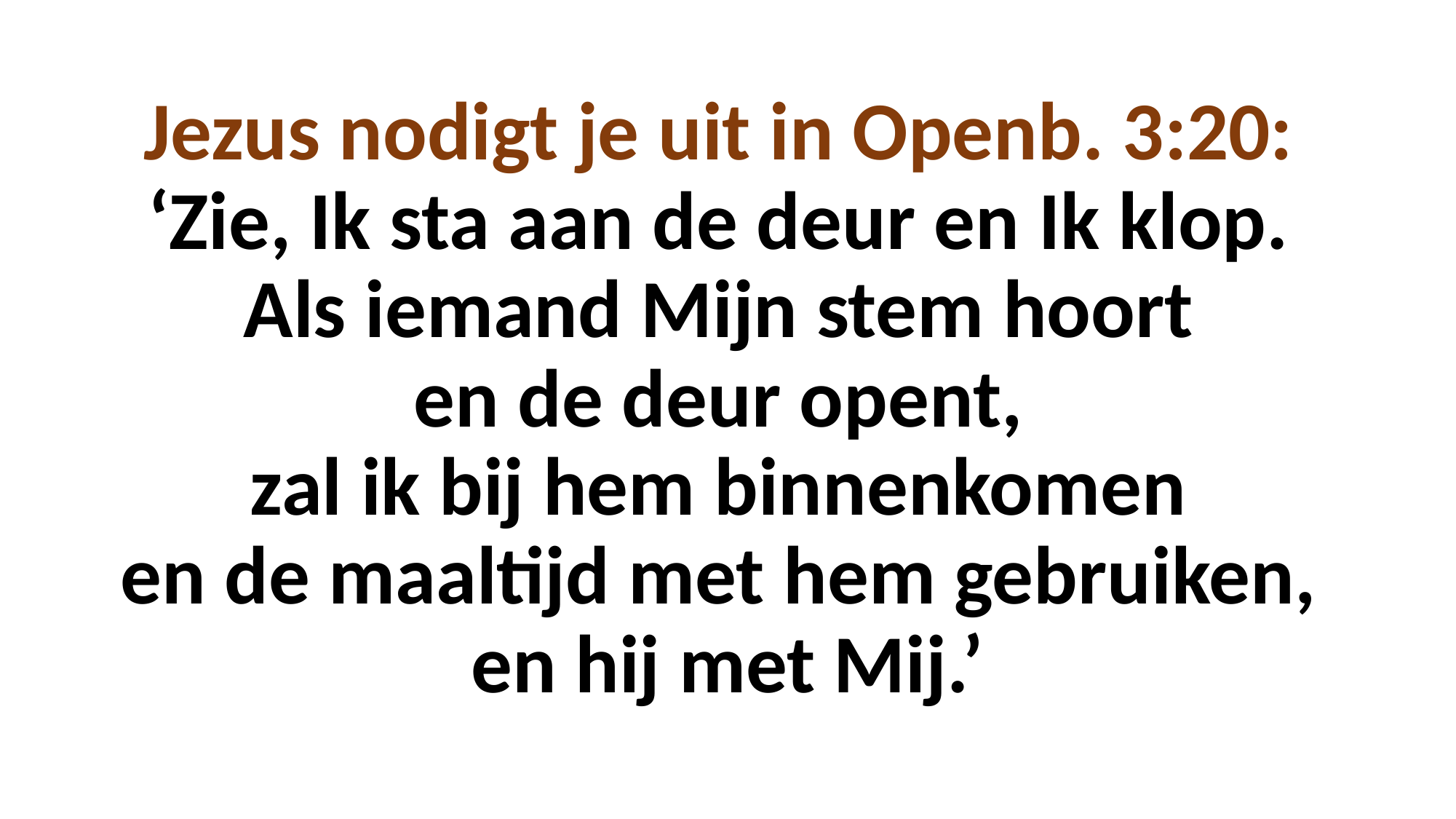

# Jezus nodigt je uit in Openb. 3:20:  ‘Zie, Ik sta aan de deur en Ik klop. Als iemand Mijn stem hoort en de deur opent, zal ik bij hem binnenkomen en de maaltijd met hem gebruiken, en hij met Mij.’